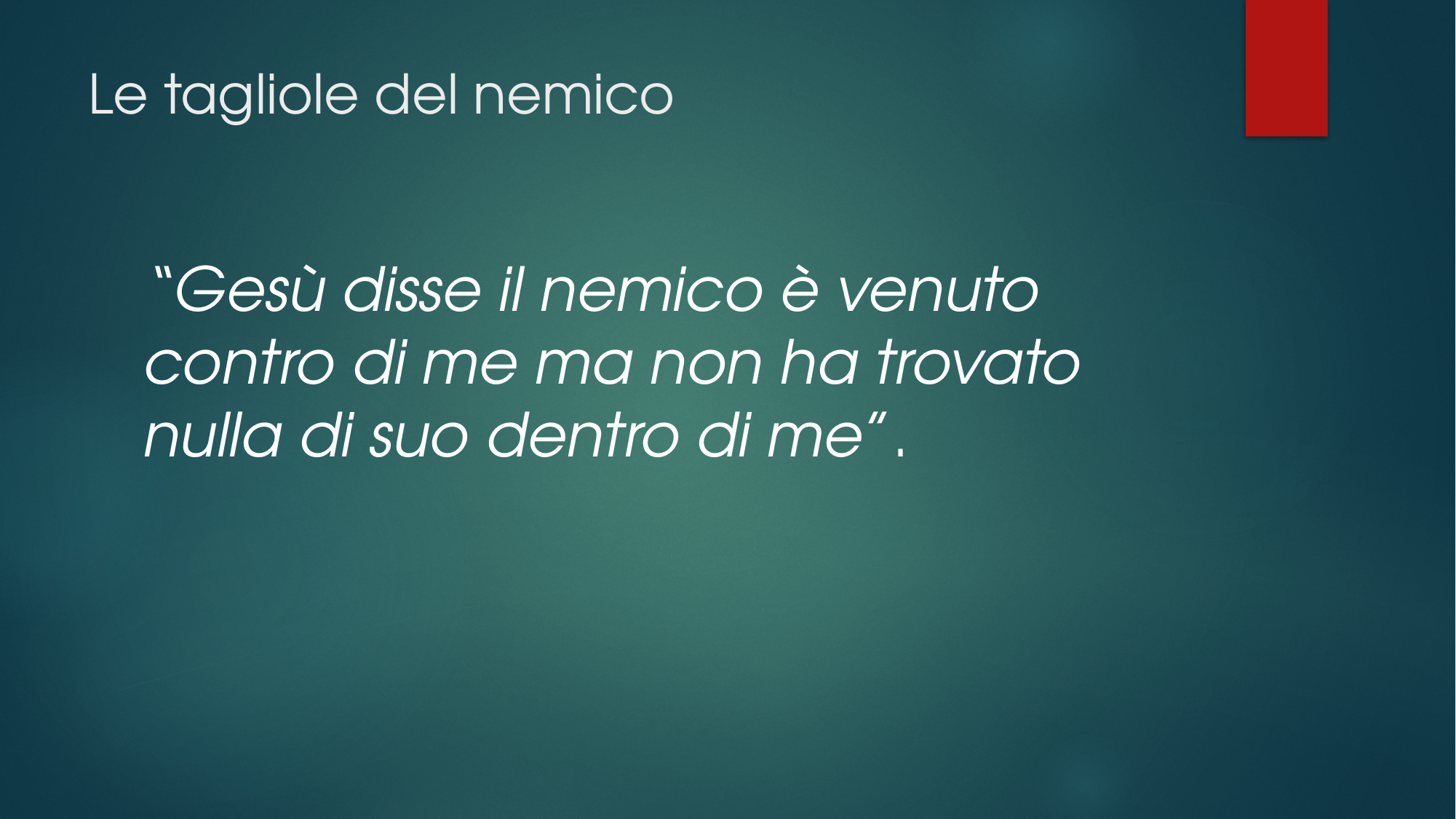

# Le tagliole del nemico
“Gesù disse il nemico è venuto contro di me ma non ha trovato nulla di suo dentro di me”.